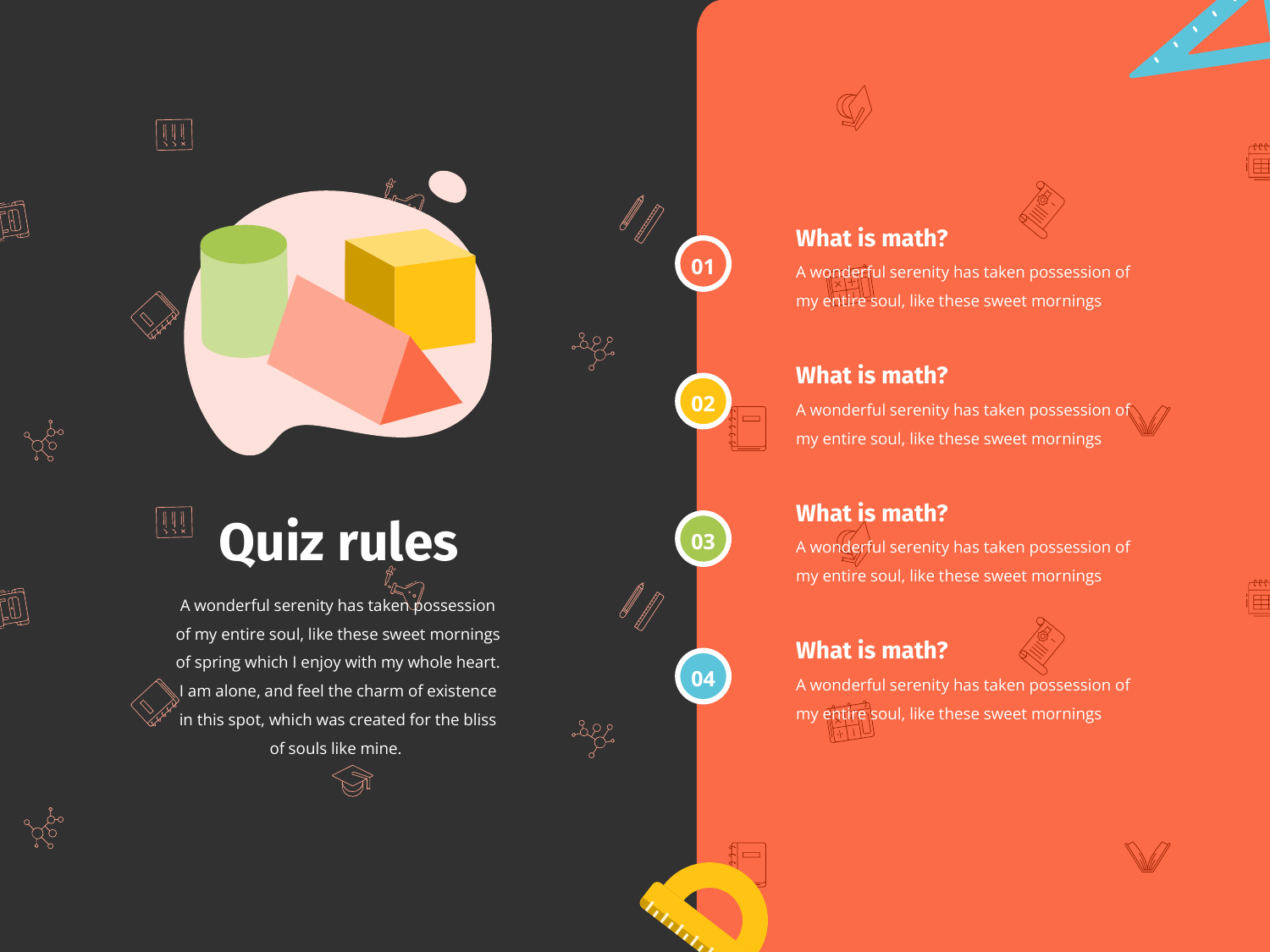

What is math?
A wonderful serenity has taken possession of my entire soul, like these sweet mornings

01
What is math?
A wonderful serenity has taken possession of my entire soul, like these sweet mornings

02
Quiz rules
What is math?
A wonderful serenity has taken possession of my entire soul, like these sweet mornings

03
A wonderful serenity has taken possession of my entire soul, like these sweet mornings of spring which I enjoy with my whole heart. I am alone, and feel the charm of existence in this spot, which was created for the bliss of souls like mine.
What is math?
A wonderful serenity has taken possession of my entire soul, like these sweet mornings

04